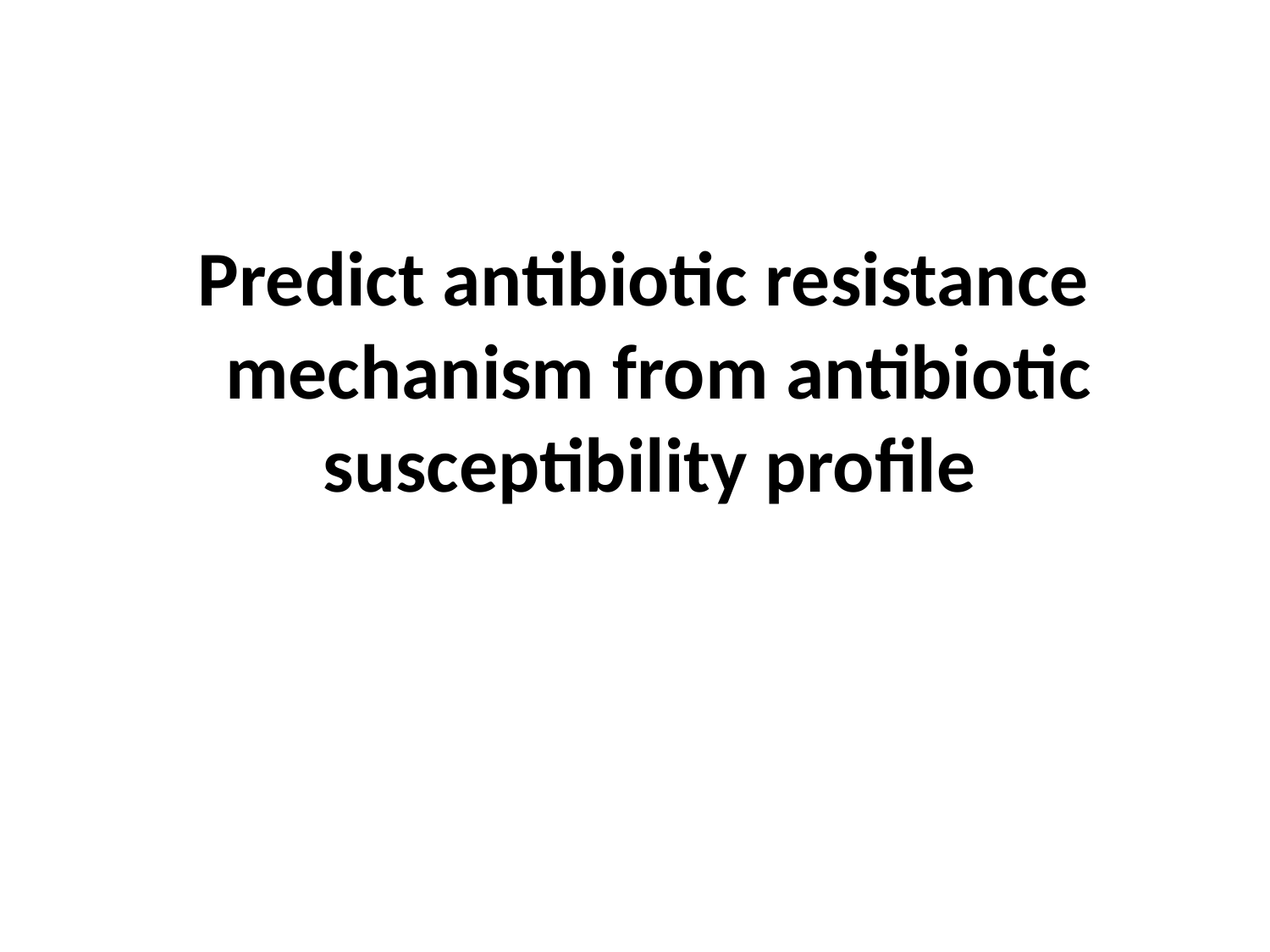

Predict antibiotic resistance mechanism from antibiotic susceptibility profile